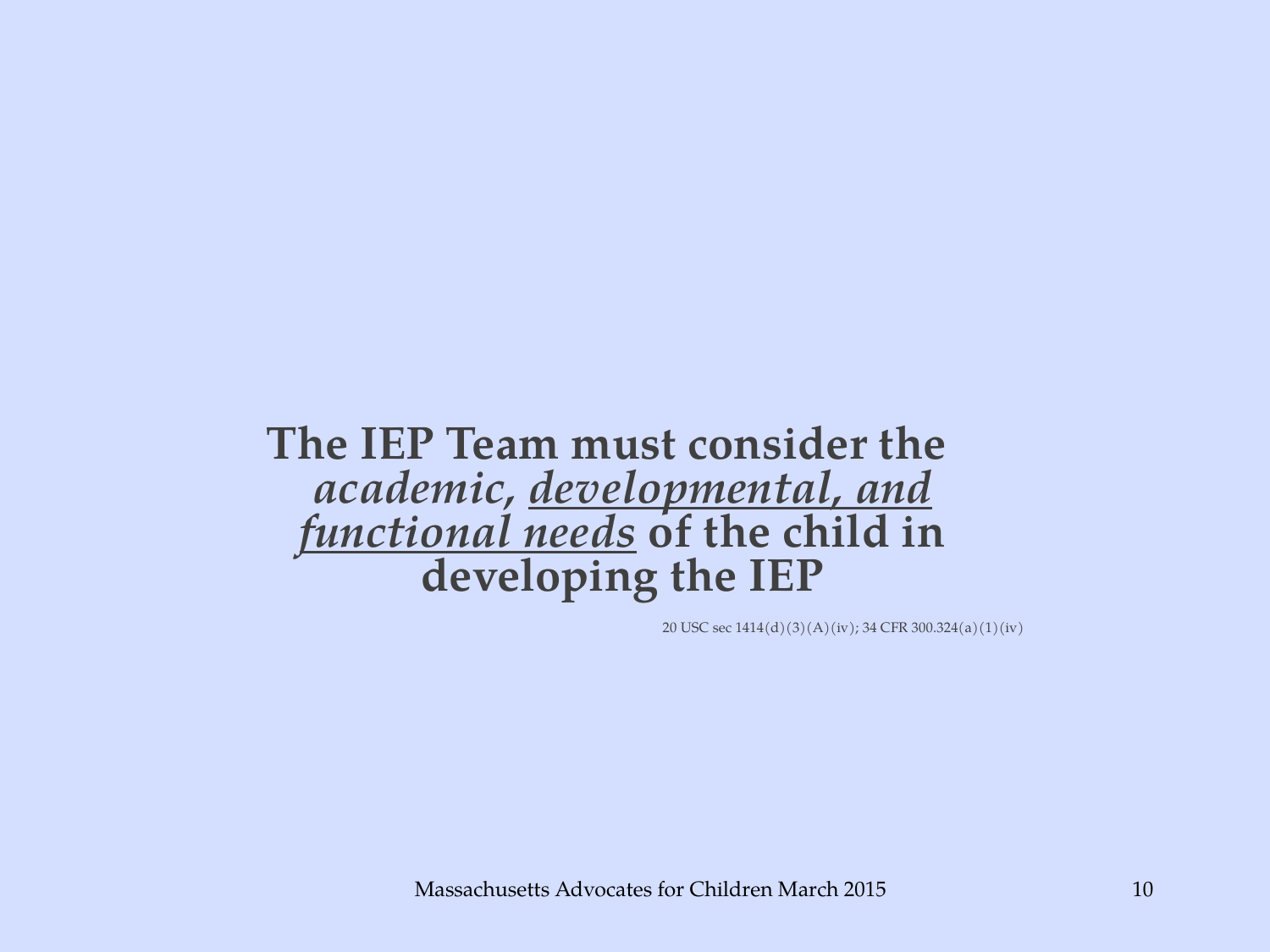

#

The IEP Team must consider the  academic, developmental, and functional needs of the child in developing the IEP
	                                            20 USC sec 1414(d)(3)(A)(iv); 34 CFR 300.324(a)(1)(iv)

Massachusetts Advocates for Children March 2015
10